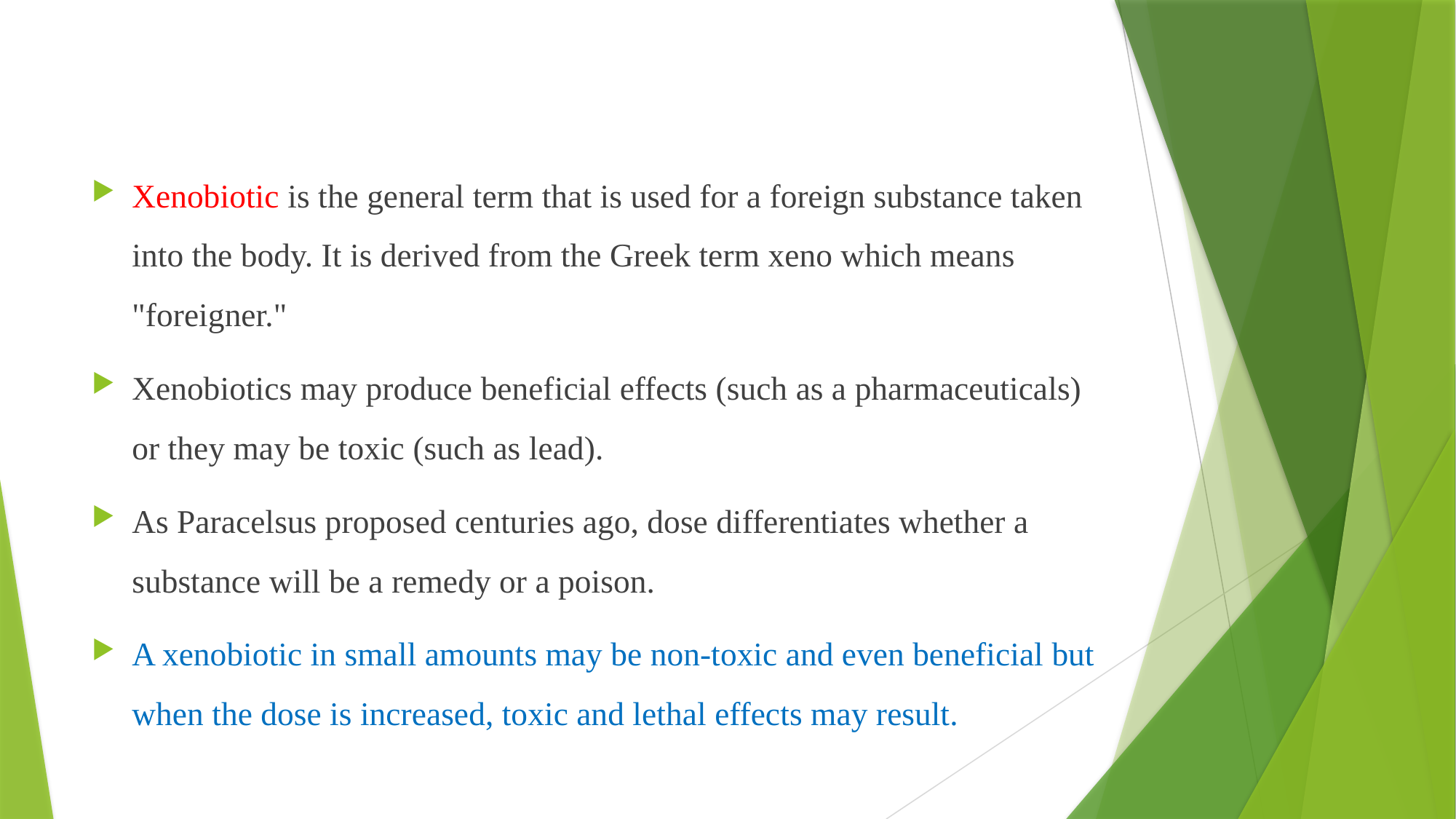

Xenobiotic is the general term that is used for a foreign substance taken into the body. It is derived from the Greek term xeno which means "foreigner."
Xenobiotics may produce beneficial effects (such as a pharmaceuticals) or they may be toxic (such as lead).
As Paracelsus proposed centuries ago, dose differentiates whether a substance will be a remedy or a poison.
A xenobiotic in small amounts may be non-toxic and even beneficial but when the dose is increased, toxic and lethal effects may result.